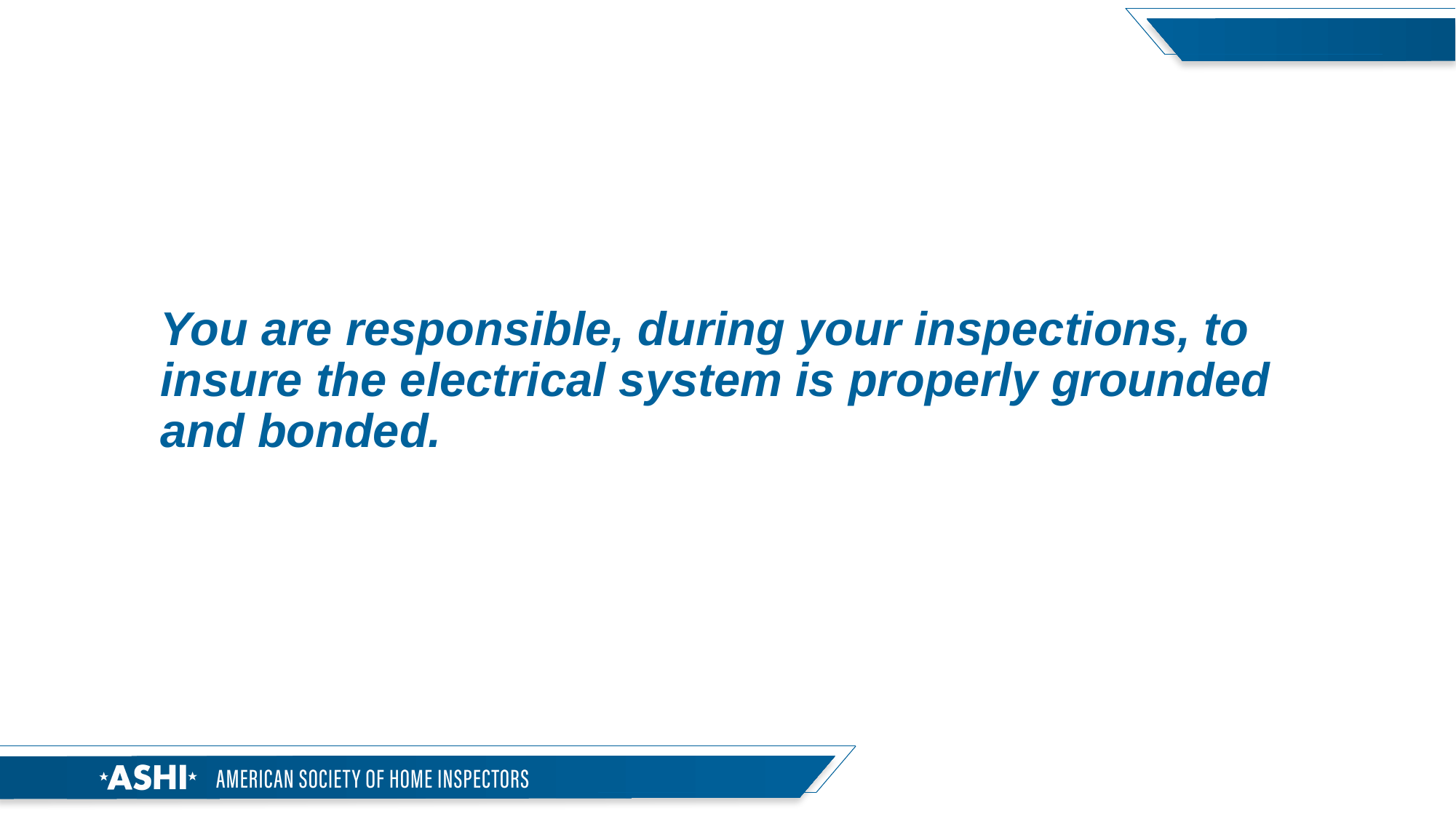

# You are responsible, during your inspections, to insure the electrical system is properly grounded and bonded.